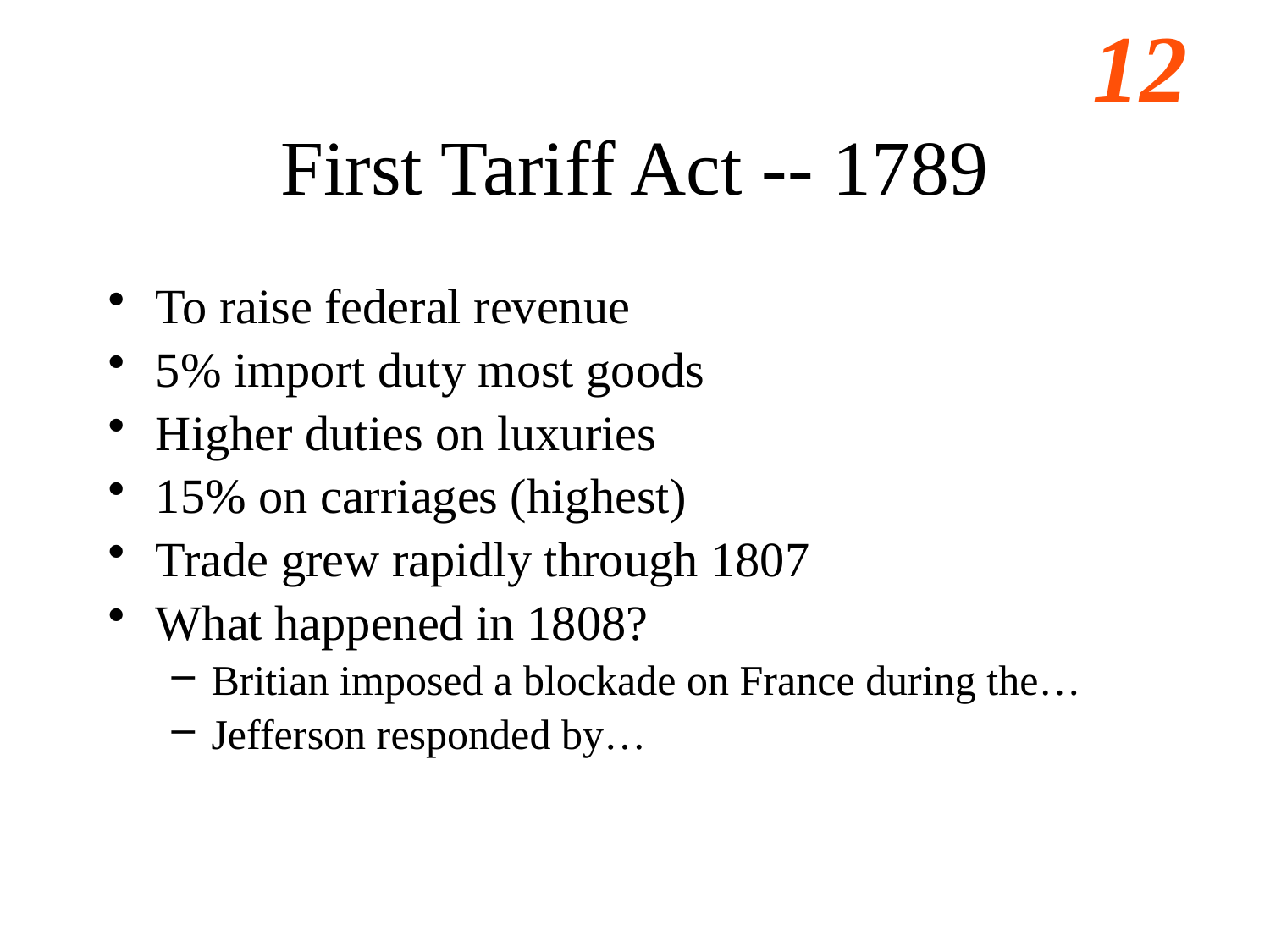

# First Tariff Act -- 1789
To raise federal revenue
5% import duty most goods
Higher duties on luxuries
15% on carriages (highest)
Trade grew rapidly through 1807
What happened in 1808?
Britian imposed a blockade on France during the…
Jefferson responded by…